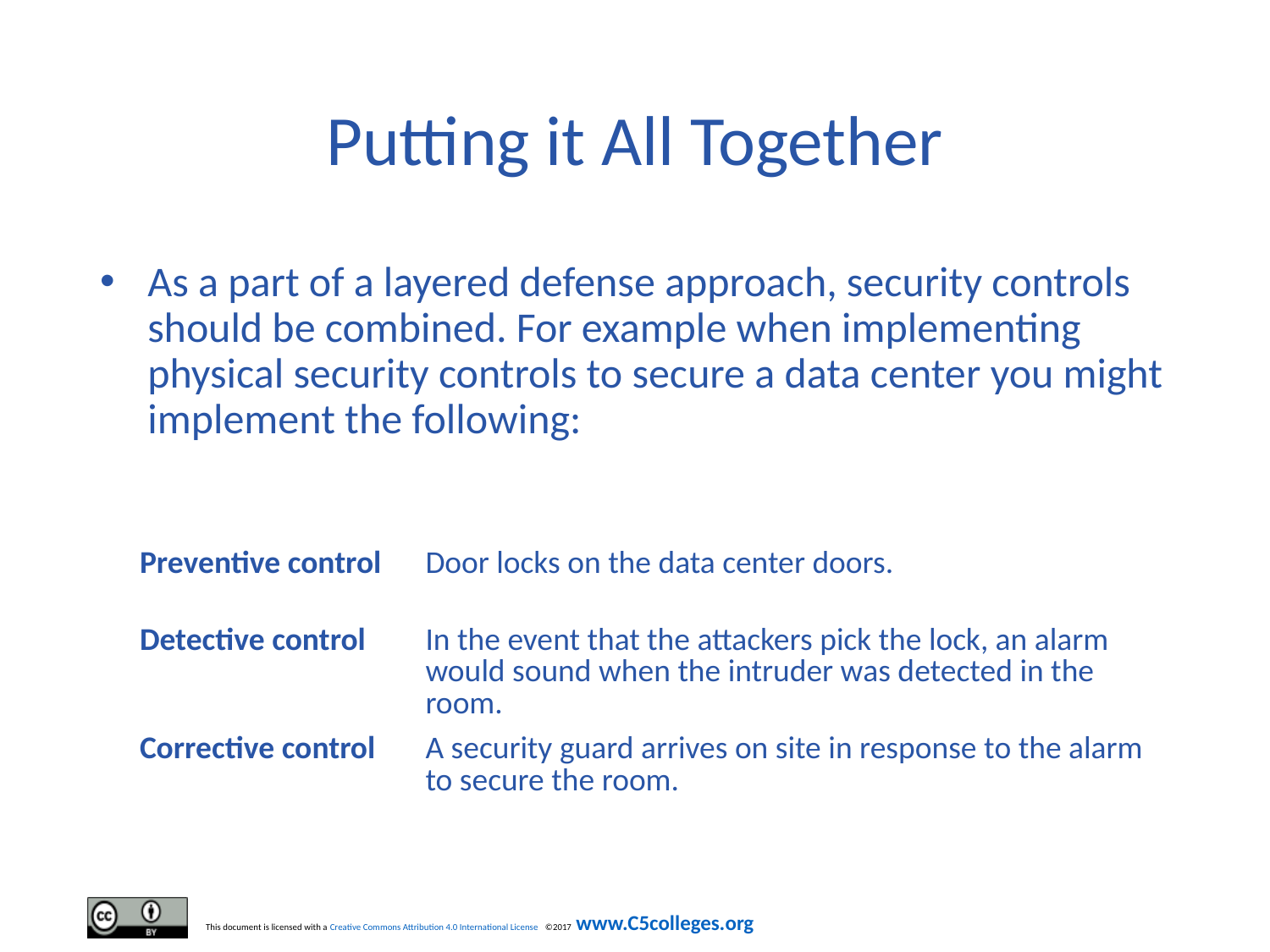

# Putting it All Together
As a part of a layered defense approach, security controls should be combined. For example when implementing physical security controls to secure a data center you might implement the following:

| Preventive control | Door locks on the data center doors. |
| --- | --- |
| Detective control | In the event that the attackers pick the lock, an alarm would sound when the intruder was detected in the room. |
| Corrective control | A security guard arrives on site in response to the alarm to secure the room. |